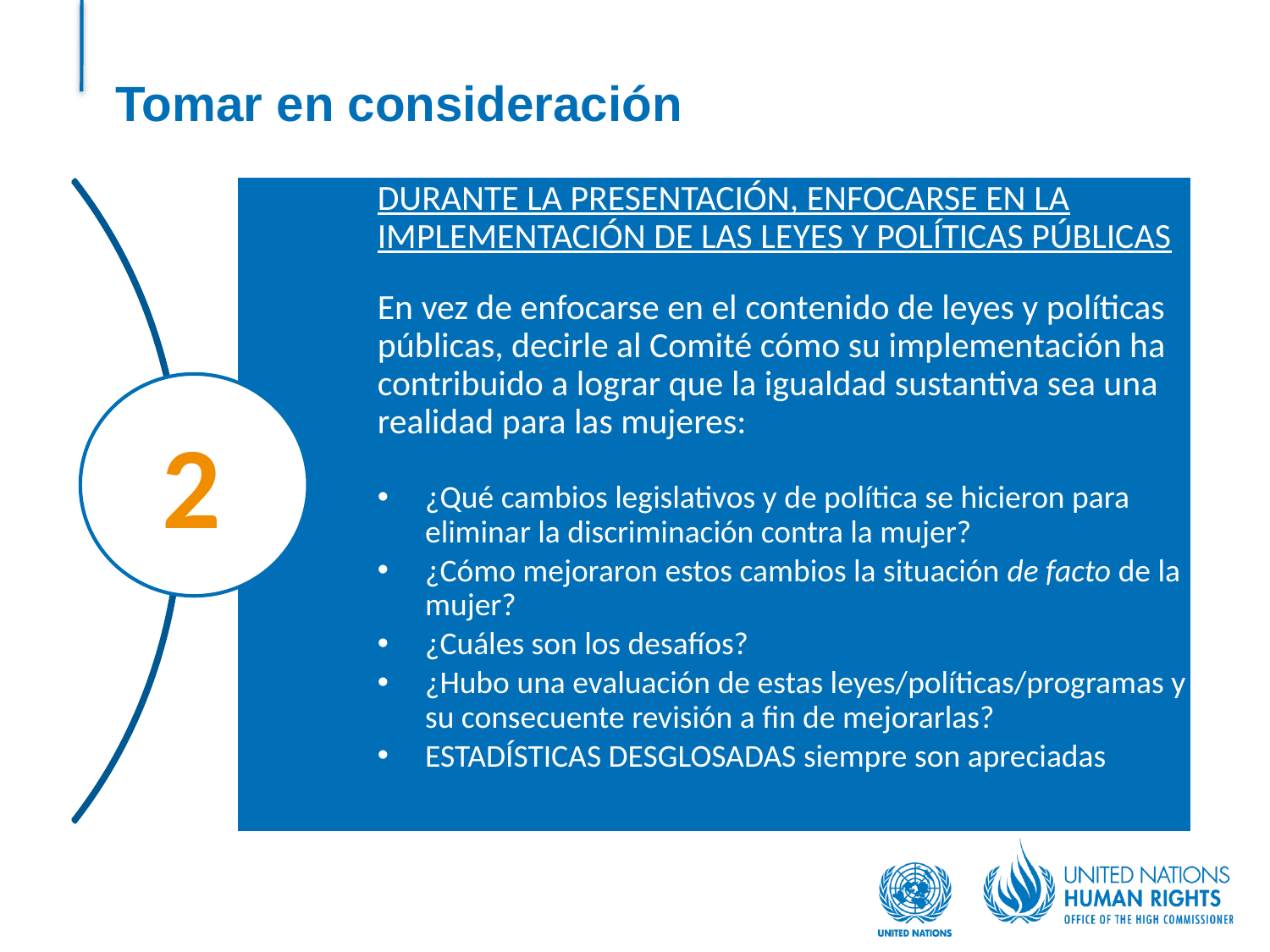

DURANTE LA PRESENTACIÓN, ENFOCARSE EN LA IMPLEMENTACIÓN DE LAS LEYES Y POLÍTICAS PÚBLICAS

En vez de enfocarse en el contenido de leyes y políticas públicas, decirle al Comité cómo su implementación ha contribuido a lograr que la igualdad sustantiva sea una realidad para las mujeres:

¿Qué cambios legislativos y de política se hicieron para eliminar la discriminación contra la mujer?
¿Cómo mejoraron estos cambios la situación de facto de la mujer?
¿Cuáles son los desafíos?
¿Hubo una evaluación de estas leyes/políticas/programas y su consecuente revisión a fin de mejorarlas?
ESTADÍSTICAS DESGLOSADAS siempre son apreciadas

# Tomar en consideración
2